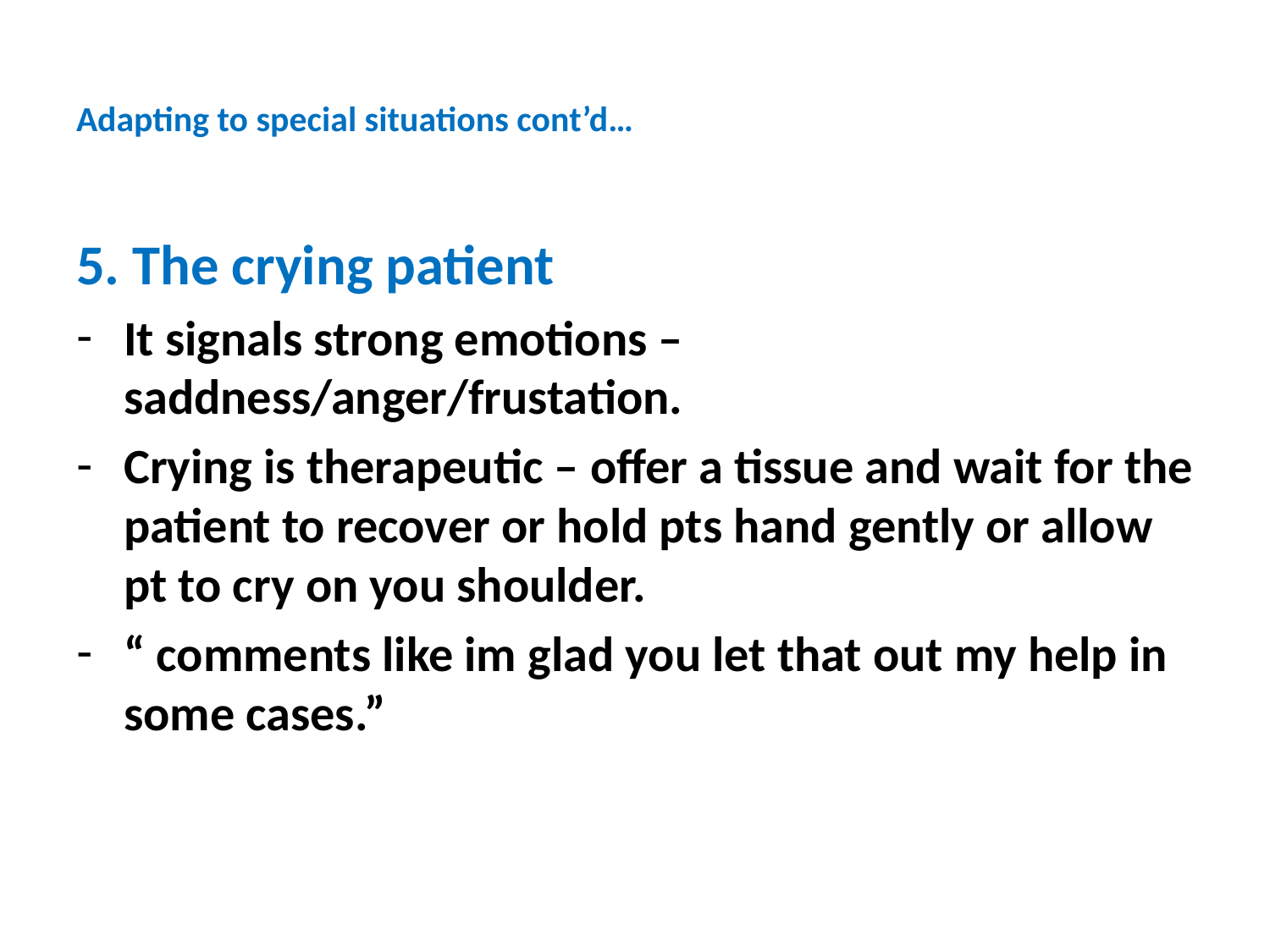

# Adapting to special situations cont’d…
5. The crying patient
It signals strong emotions – saddness/anger/frustation.
Crying is therapeutic – offer a tissue and wait for the patient to recover or hold pts hand gently or allow pt to cry on you shoulder.
“ comments like im glad you let that out my help in some cases.”